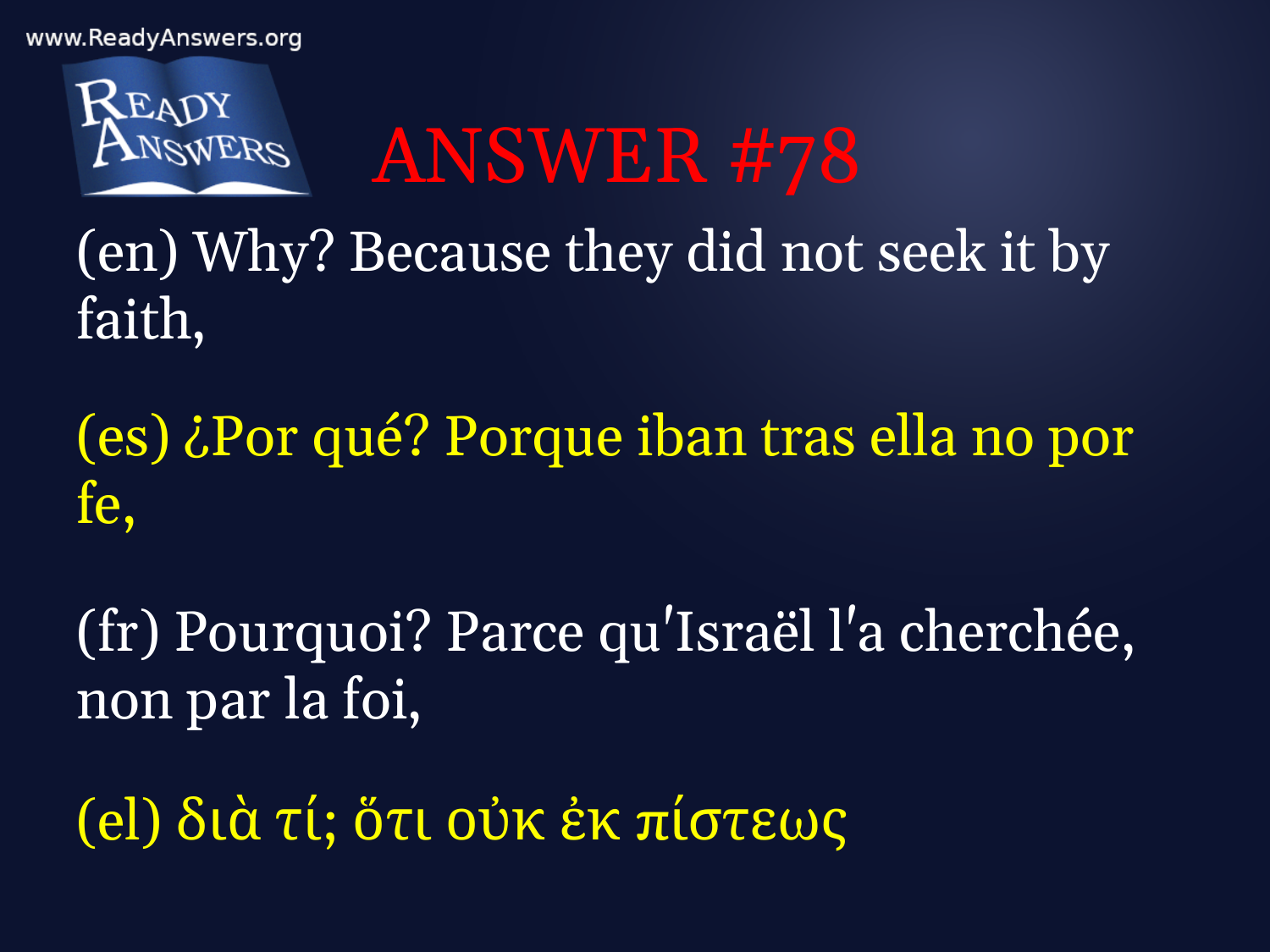

# ANSWER #78
(en) Why? Because they did not seek it by faith,
(es) ¿Por qué? Porque iban tras ella no por fe,
(fr) Pourquoi? Parce qu'Israël l'a cherchée, non par la foi,
(el) διὰ τί; ὅτι οὐκ ἐκ πίστεως